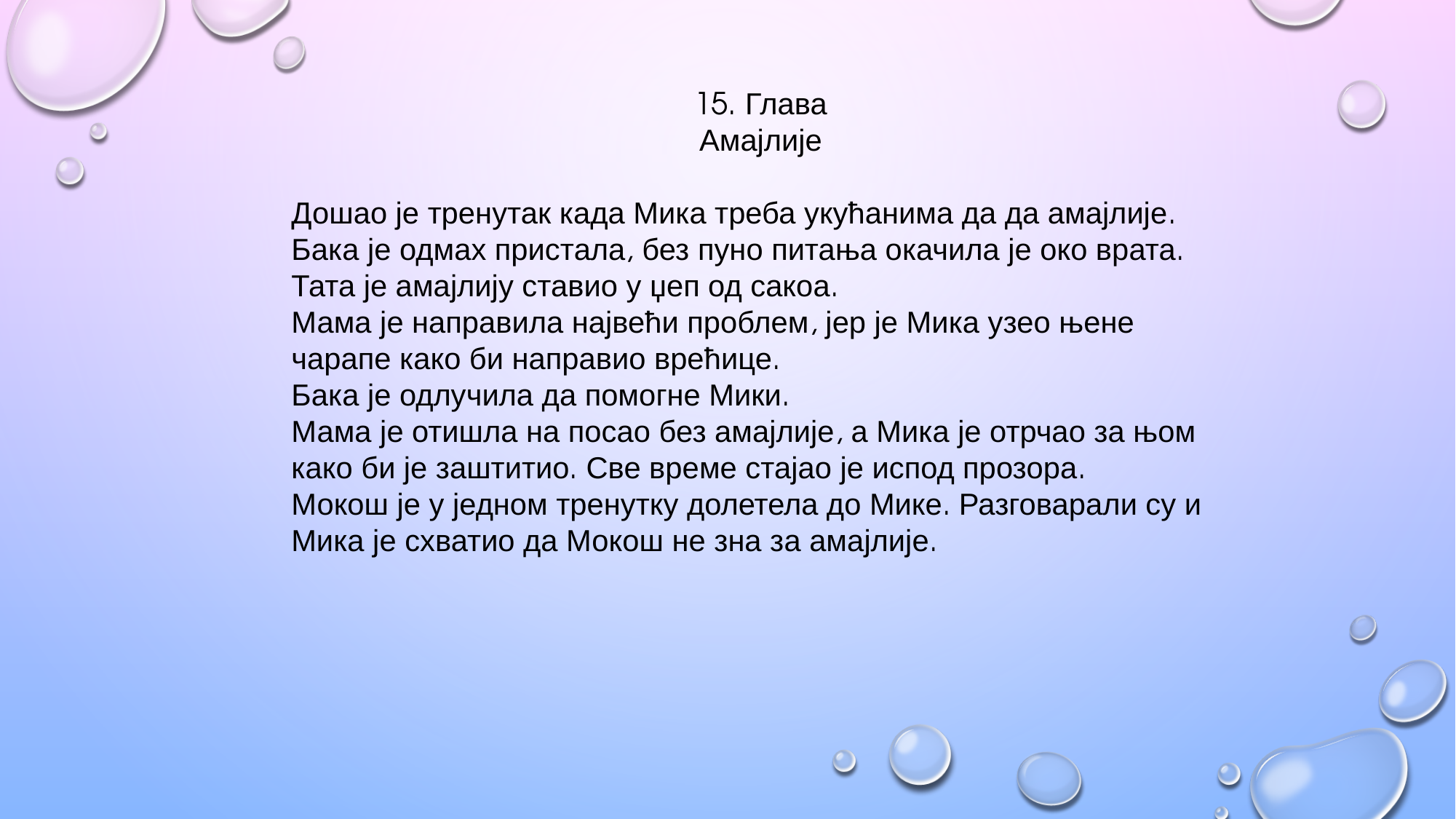

15. Глава
Амајлије

Дошао је тренутак када Мика треба укућанима да да амајлије.
Бака је одмах пристала, без пуно питања окачила је око врата.
Тата је амајлију ставио у џеп од сакоа.
Мама је направила највећи проблем, јер је Мика узео њене чарапе како би направио врећице.
Бака је одлучила да помогне Мики.
Мама је отишла на посао без амајлије, а Мика је отрчао за њом како би је заштитио. Све време стајао је испод прозора.
Мокош је у једном тренутку долетела до Мике. Разговарали су и Мика је схватио да Мокош не зна за амајлије.